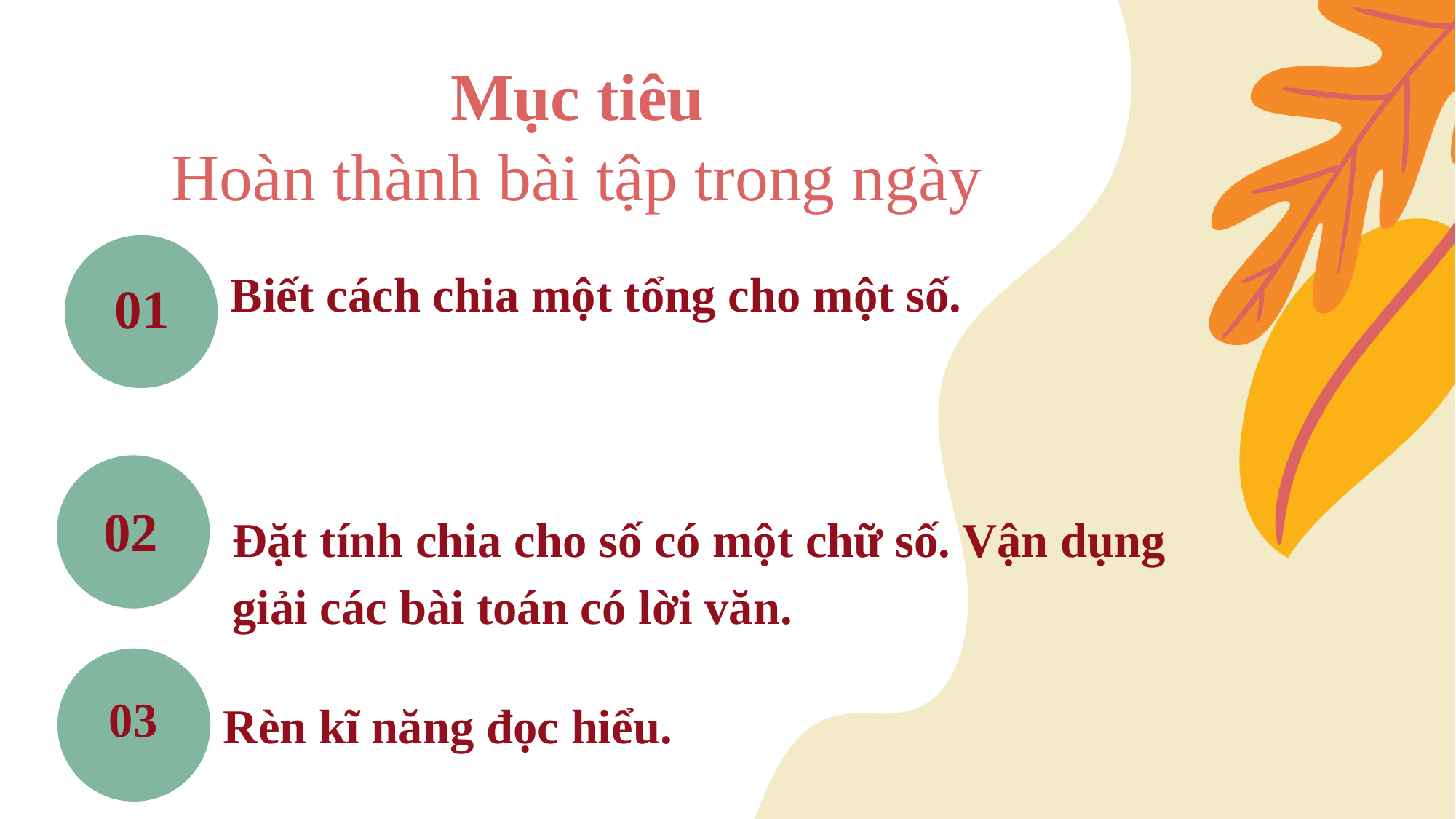

Mục tiêu
Hoàn thành bài tập trong ngày

Biết cách chia một tổng cho một số.
01

02
Đặt tính chia cho số có một chữ số. Vận dụng giải các bài toán có lời văn.

03
Rèn kĩ năng đọc hiểu.